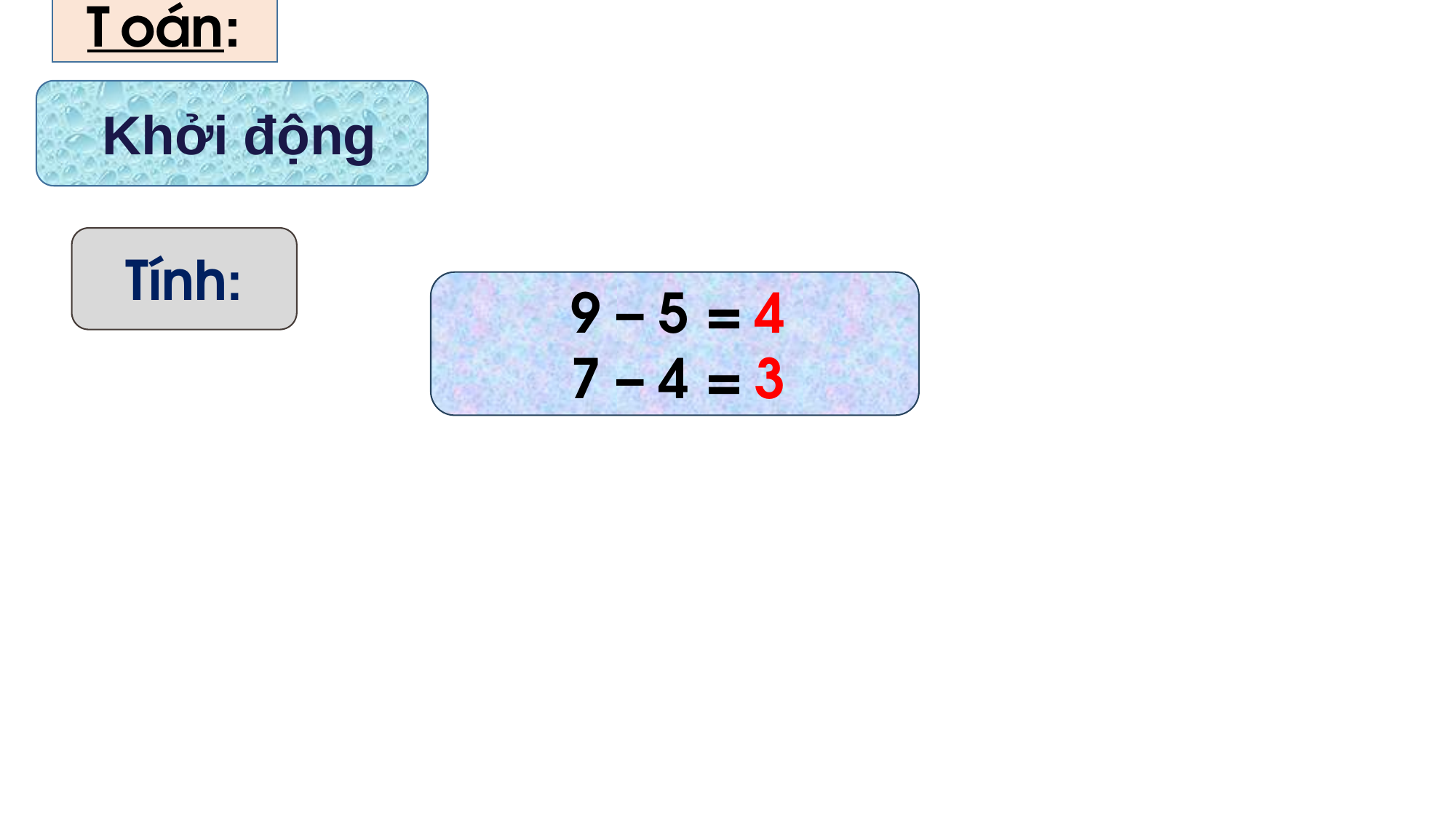

Toán:
 Khởi động
Tính:
4
3

        9 – 5 =
        7 – 4 =